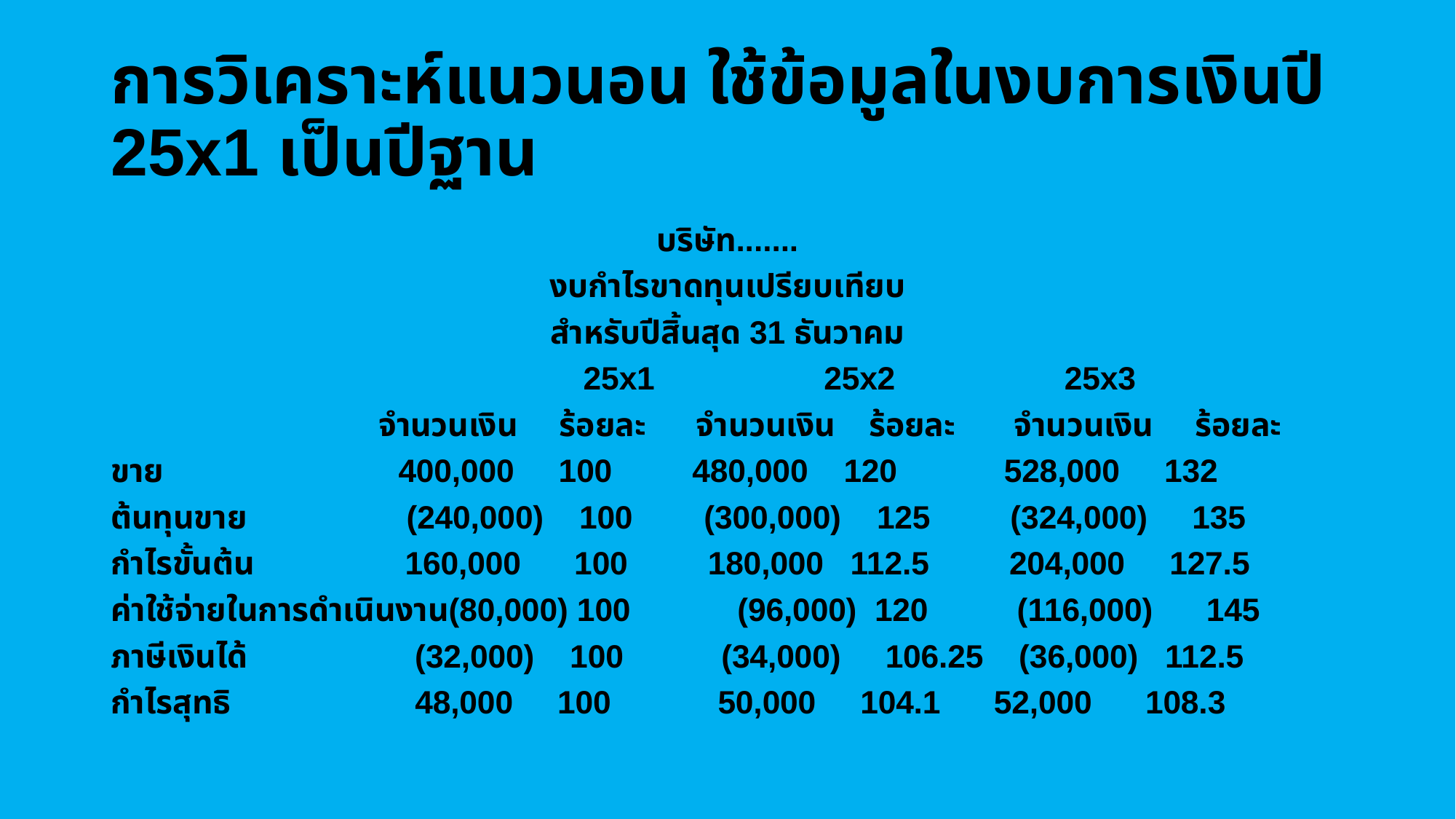

# การวิเคราะห์แนวนอน ใช้ข้อมูลในงบการเงินปี 25x1 เป็นปีฐาน
บริษัท.......
งบกำไรขาดทุนเปรียบเทียบ
สำหรับปีสิ้นสุด 31 ธันวาคม
                                                     25x1                   25x2                   25x3
                                จำนวนเงิน     ร้อยละ      จำนวนเงิน    ร้อยละ       จำนวนเงิน     ร้อยละ
ขาย                            400,000     100         480,000    120            528,000     132
ต้นทุนขาย                   (240,000)    100        (300,000)    125         (324,000)     135
กำไรขั้นต้น                  160,000      100         180,000   112.5         204,000     127.5
ค่าใช้จ่ายในการดำเนินงาน(80,000) 100            (96,000)  120          (116,000)      145
ภาษีเงินได้                    (32,000)    100           (34,000)     106.25    (36,000)   112.5
กำไรสุทธิ                      48,000     100            50,000     104.1      52,000      108.3